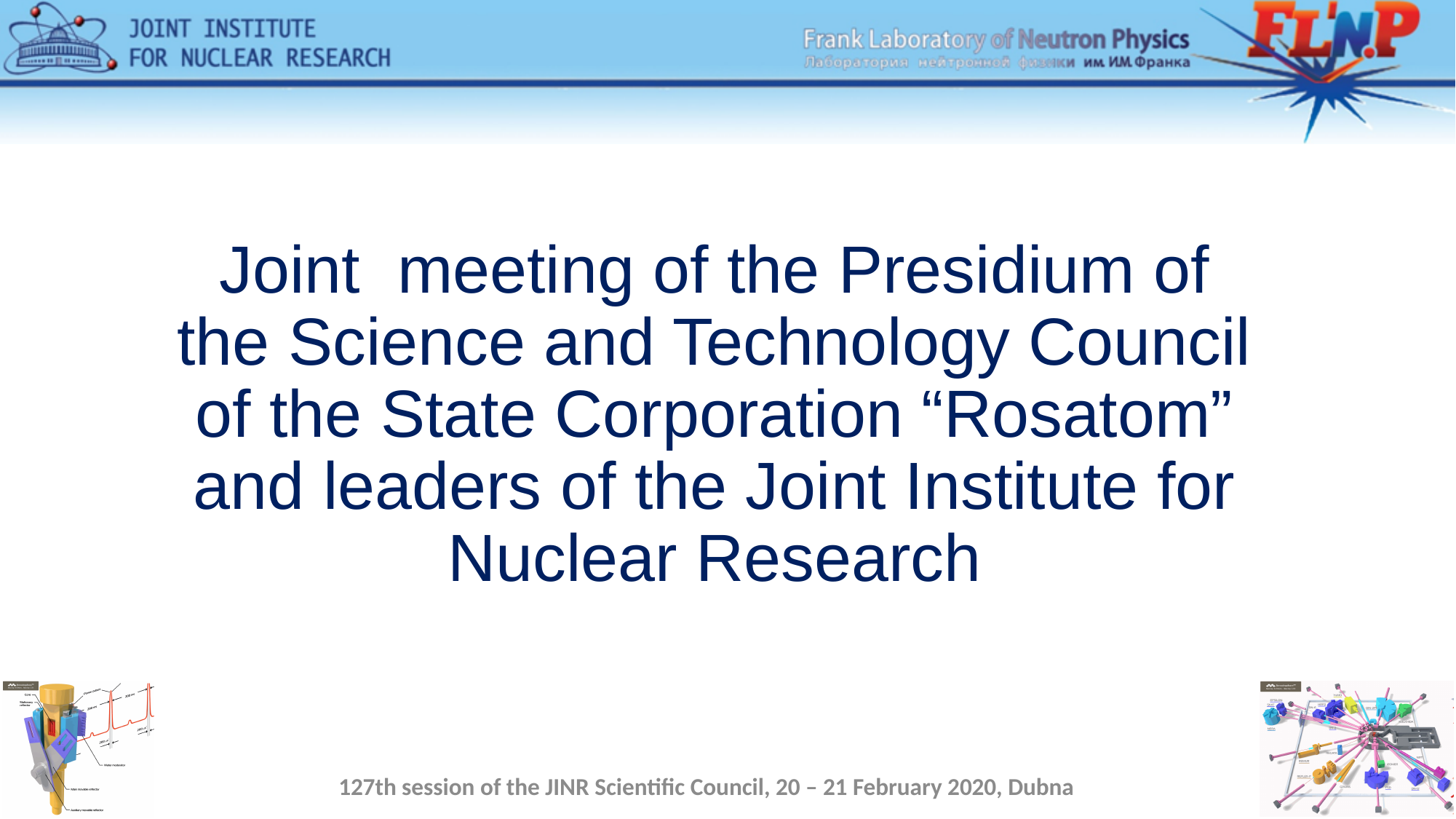

# Joint  meeting of the Presidium of the Science and Technology Council of the State Corporation “Rosatom” and leaders of the Joint Institute for Nuclear Research
127th session of the JINR Scientific Council, 20 – 21 February 2020, Dubna